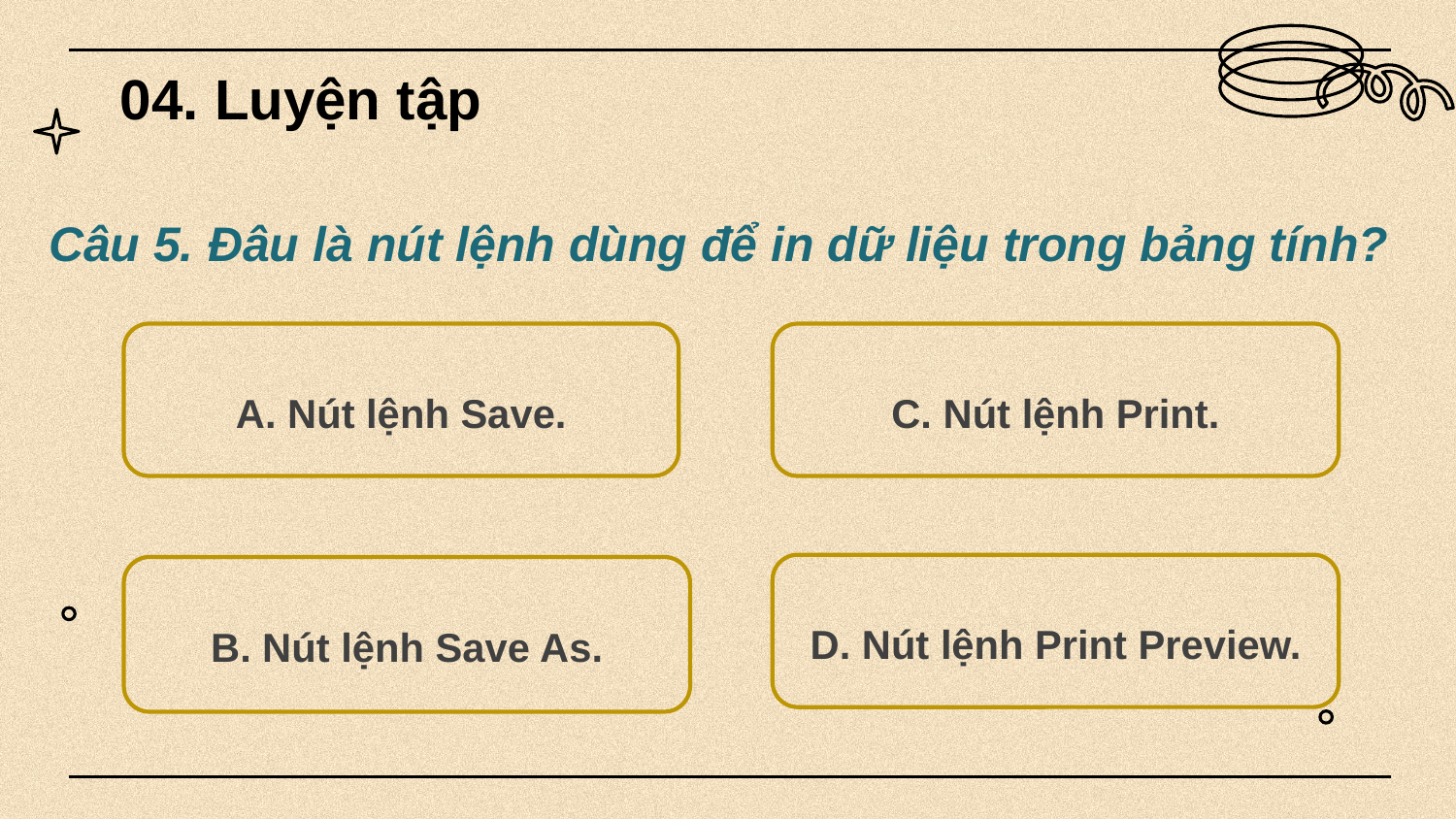

# 04. Luyện tập

Câu 5. Đâu là nút lệnh dùng để in dữ liệu trong bảng tính?
A. Nút lệnh Save.
C. Nút lệnh Print.
D. Nút lệnh Print Preview.
B. Nút lệnh Save As.